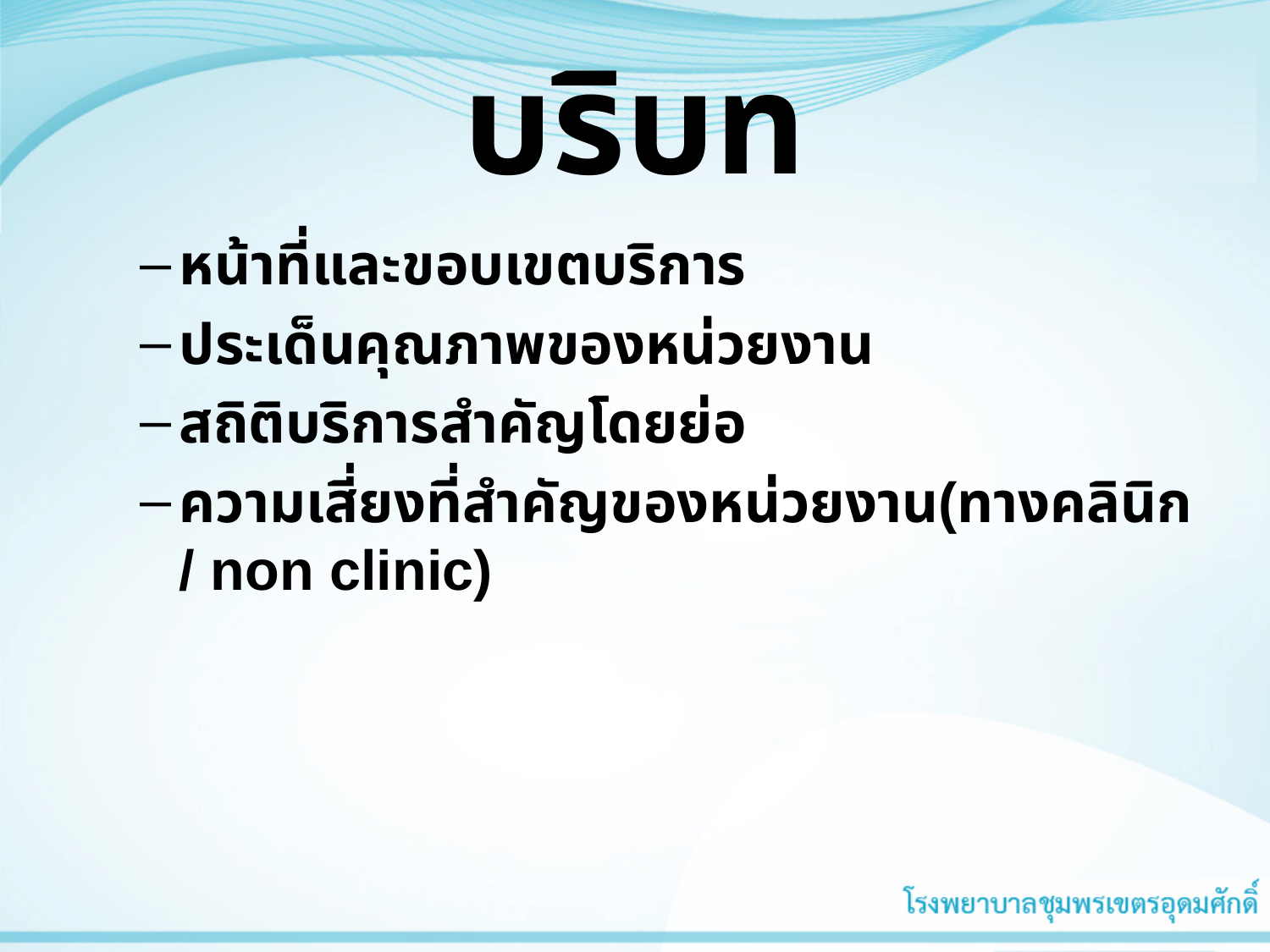

# บริบท
หน้าที่และขอบเขตบริการ
ประเด็นคุณภาพของหน่วยงาน
สถิติบริการสำคัญโดยย่อ
ความเสี่ยงที่สำคัญของหน่วยงาน(ทางคลินิก / non clinic)